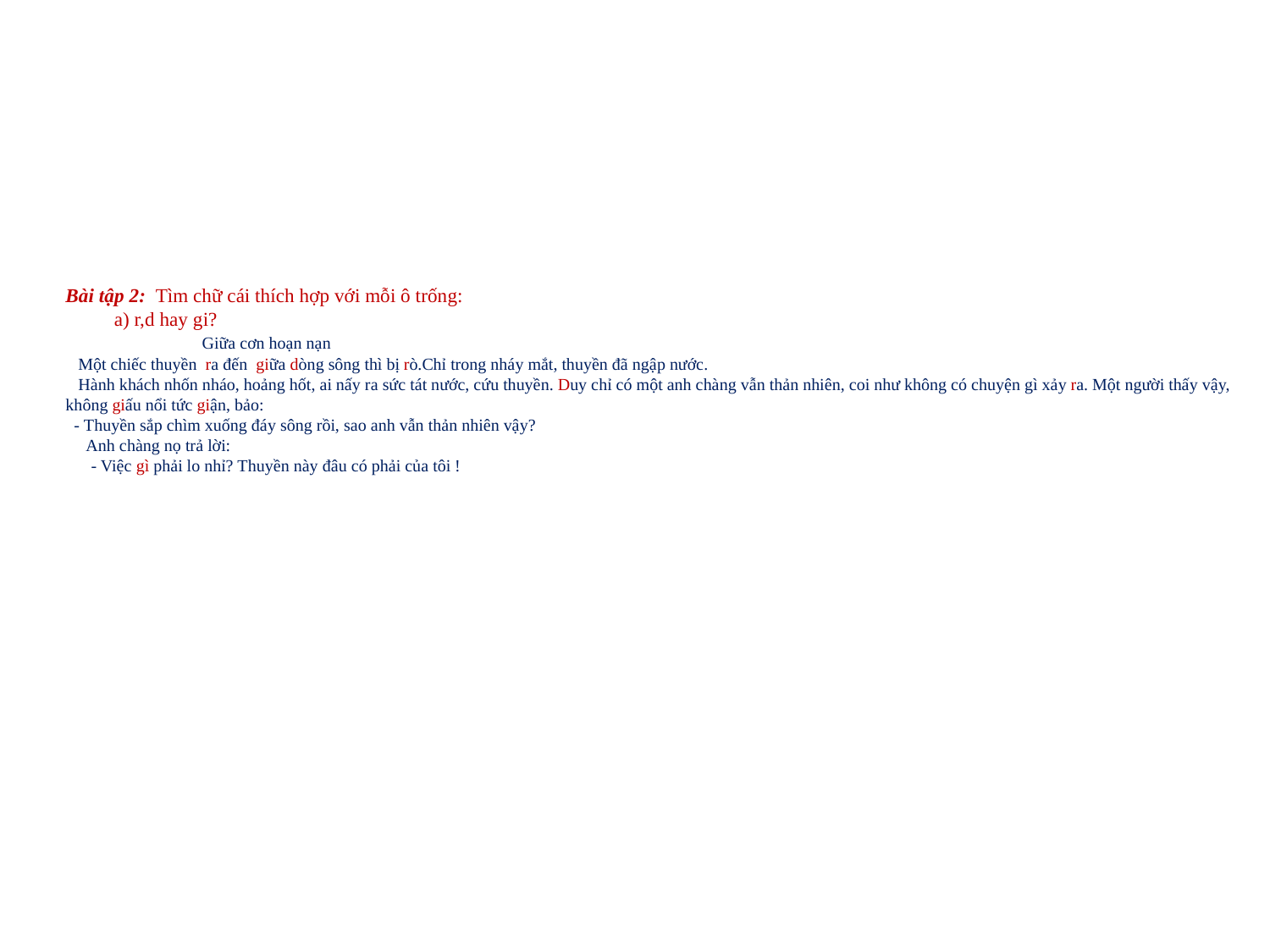

# Bài tập 2:  Tìm chữ cái thích hợp với mỗi ô trống: a) r,d hay gi? Giữa cơn hoạn nạn Một chiếc thuyền  ra đến  giữa dòng sông thì bị rò.Chỉ trong nháy mắt, thuyền đã ngập nước. Hành khách nhốn nháo, hoảng hốt, ai nấy ra sức tát nước, cứu thuyền. Duy chỉ có một anh chàng vẫn thản nhiên, coi như không có chuyện gì xảy ra. Một người thấy vậy, không giấu nổi tức giận, bảo: - Thuyền sắp chìm xuống đáy sông rồi, sao anh vẫn thản nhiên vậy? Anh chàng nọ trả lời: - Việc gì phải lo nhỉ? Thuyền này đâu có phải của tôi !